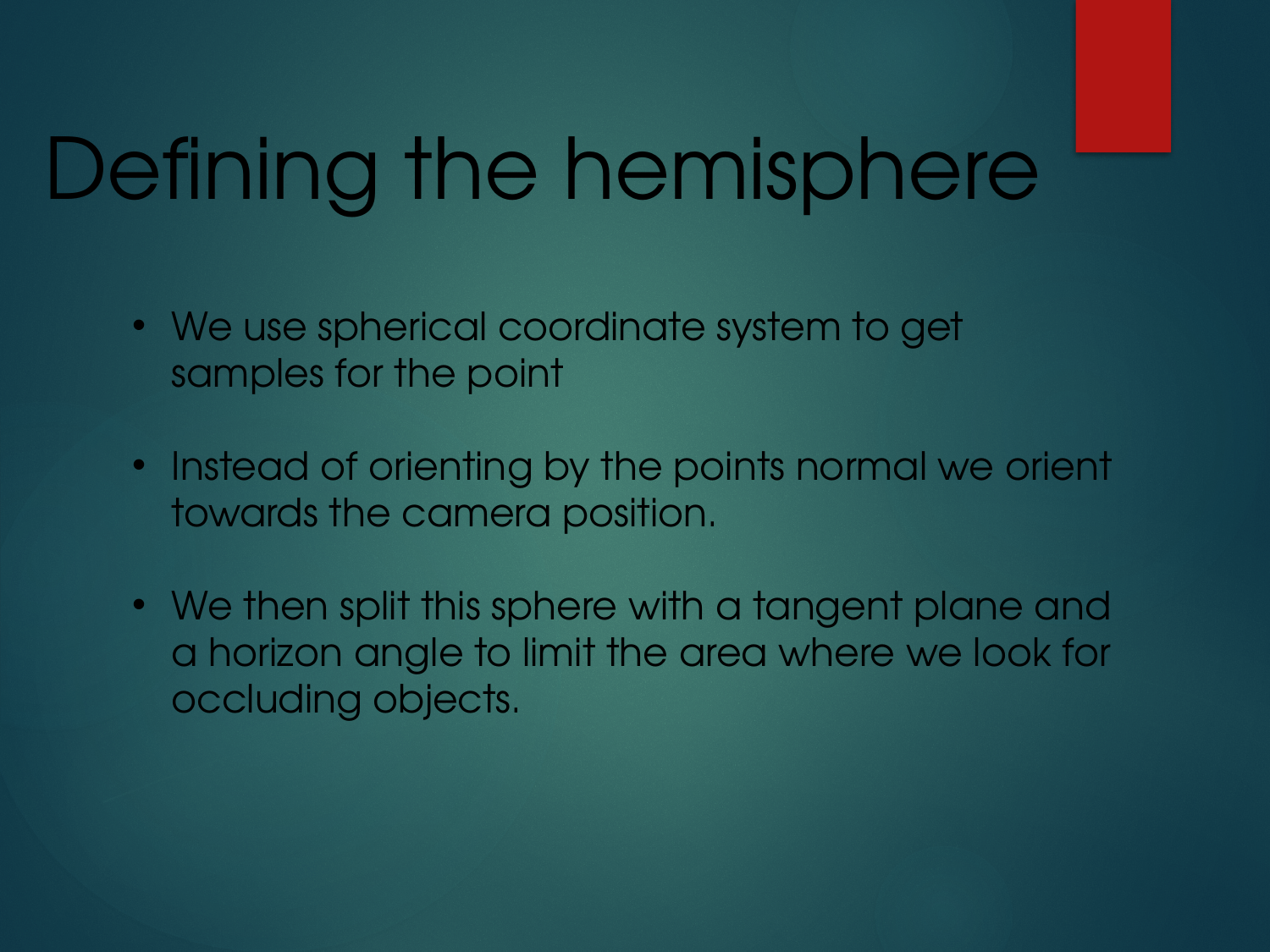

# Defining the hemisphere
We use spherical coordinate system to get samples for the point

Instead of orienting by the points normal we orient towards the camera position.

We then split this sphere with a tangent plane and a horizon angle to limit the area where we look for occluding objects.